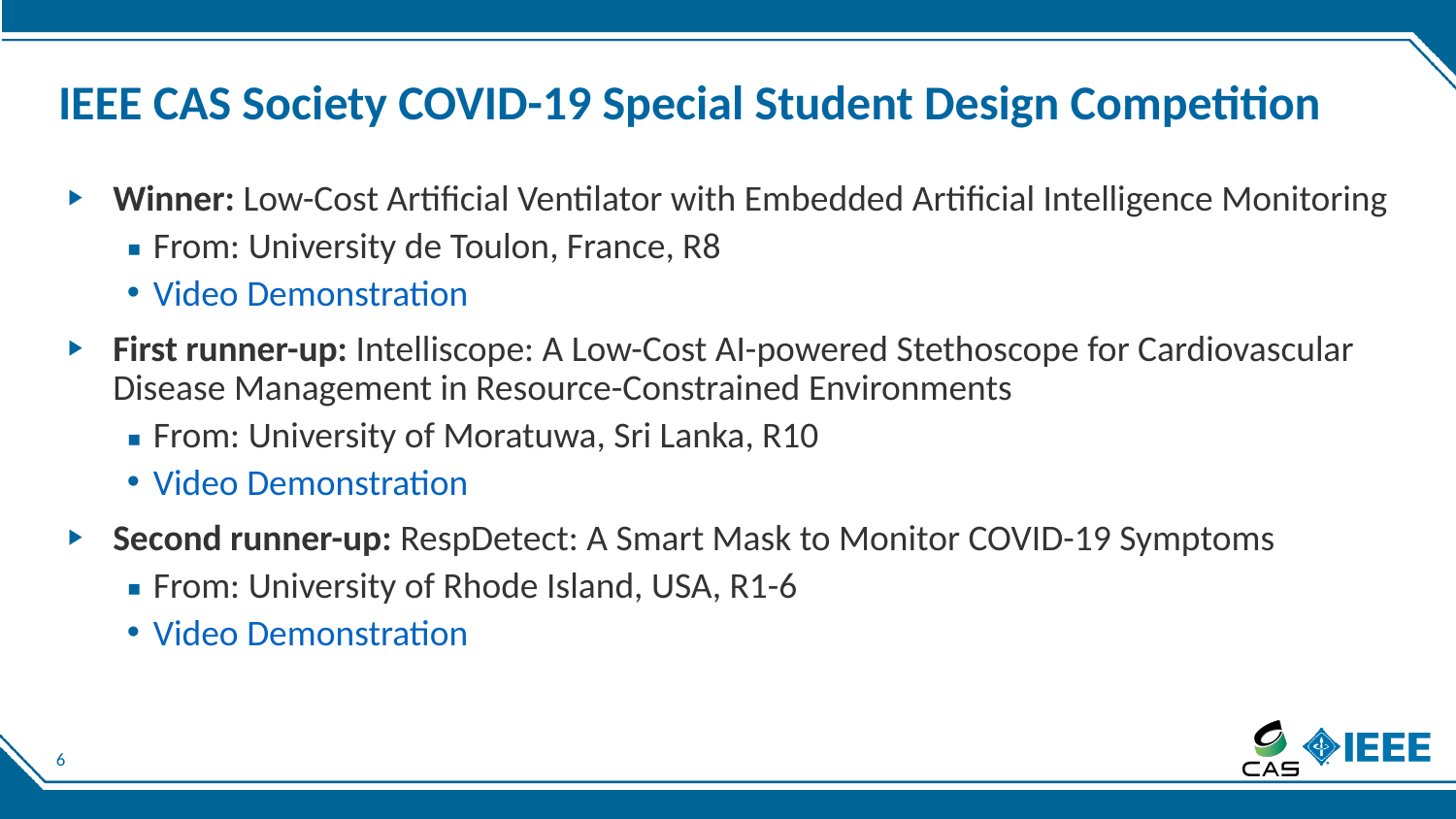

# IEEE CAS Society COVID-19 Special Student Design Competition
Winner: Low-Cost Artificial Ventilator with Embedded Artificial Intelligence Monitoring
From: University de Toulon, France, R8
Video Demonstration
First runner-up: Intelliscope: A Low-Cost AI-powered Stethoscope for Cardiovascular Disease Management in Resource-Constrained Environments
From: University of Moratuwa, Sri Lanka, R10
Video Demonstration
Second runner-up: RespDetect: A Smart Mask to Monitor COVID-19 Symptoms
From: University of Rhode Island, USA, R1-6
Video Demonstration